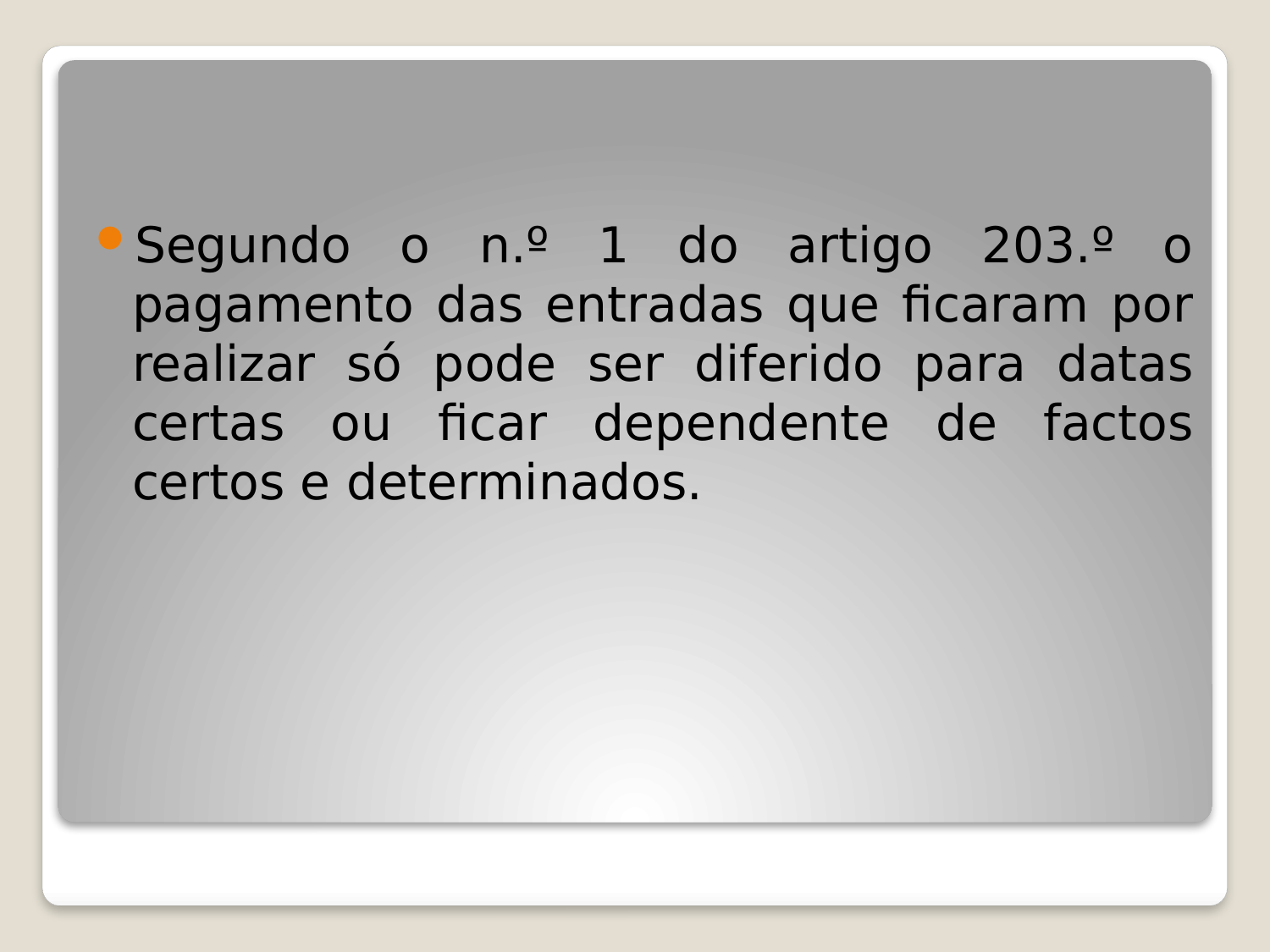

Segundo o n.º 1 do artigo 203.º o pagamento das entradas que ficaram por realizar só pode ser diferido para datas certas ou ficar dependente de factos certos e determinados.